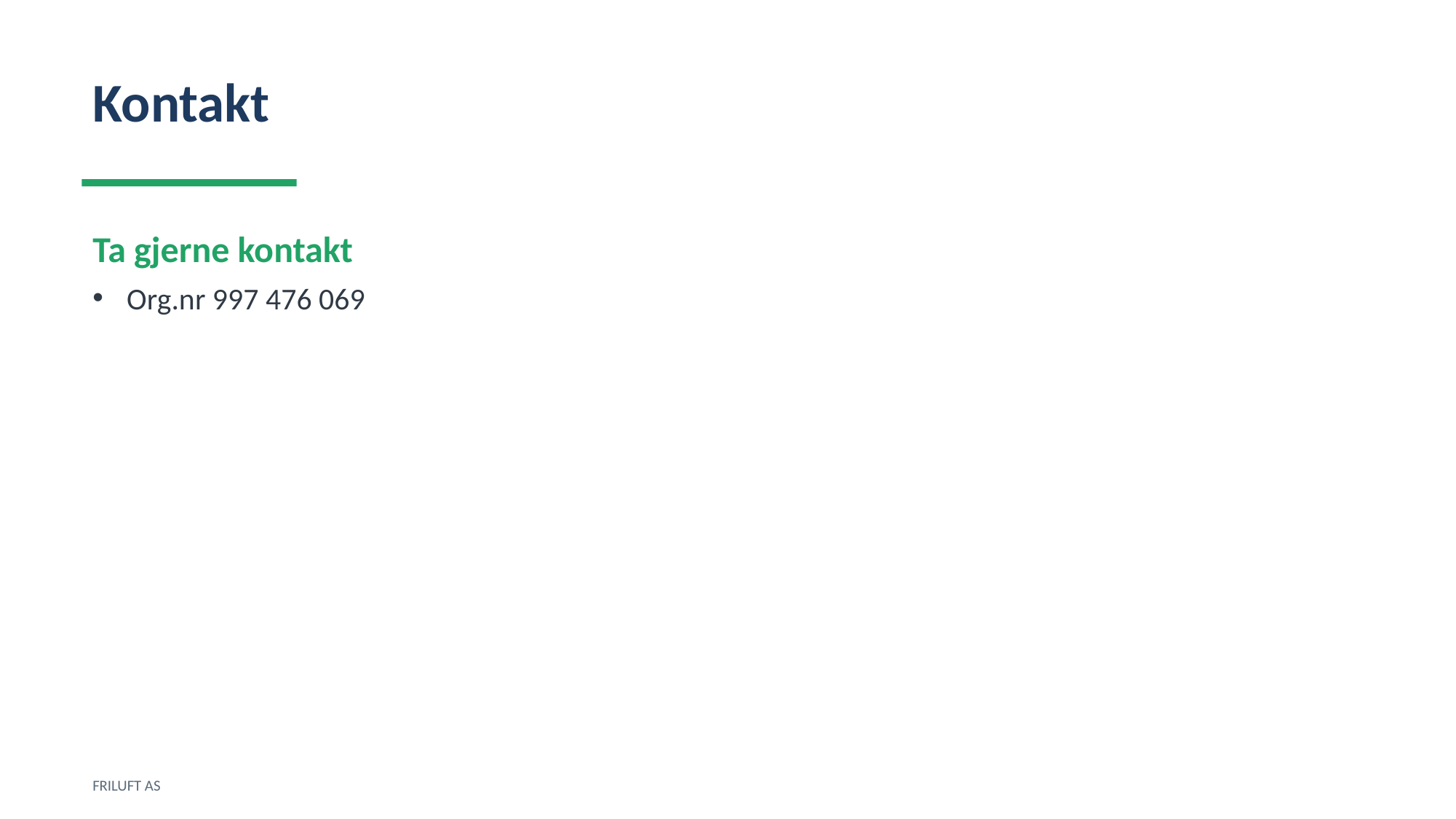

Kontakt

Ta gjerne kontakt
Org.nr 997 476 069
FRILUFT AS